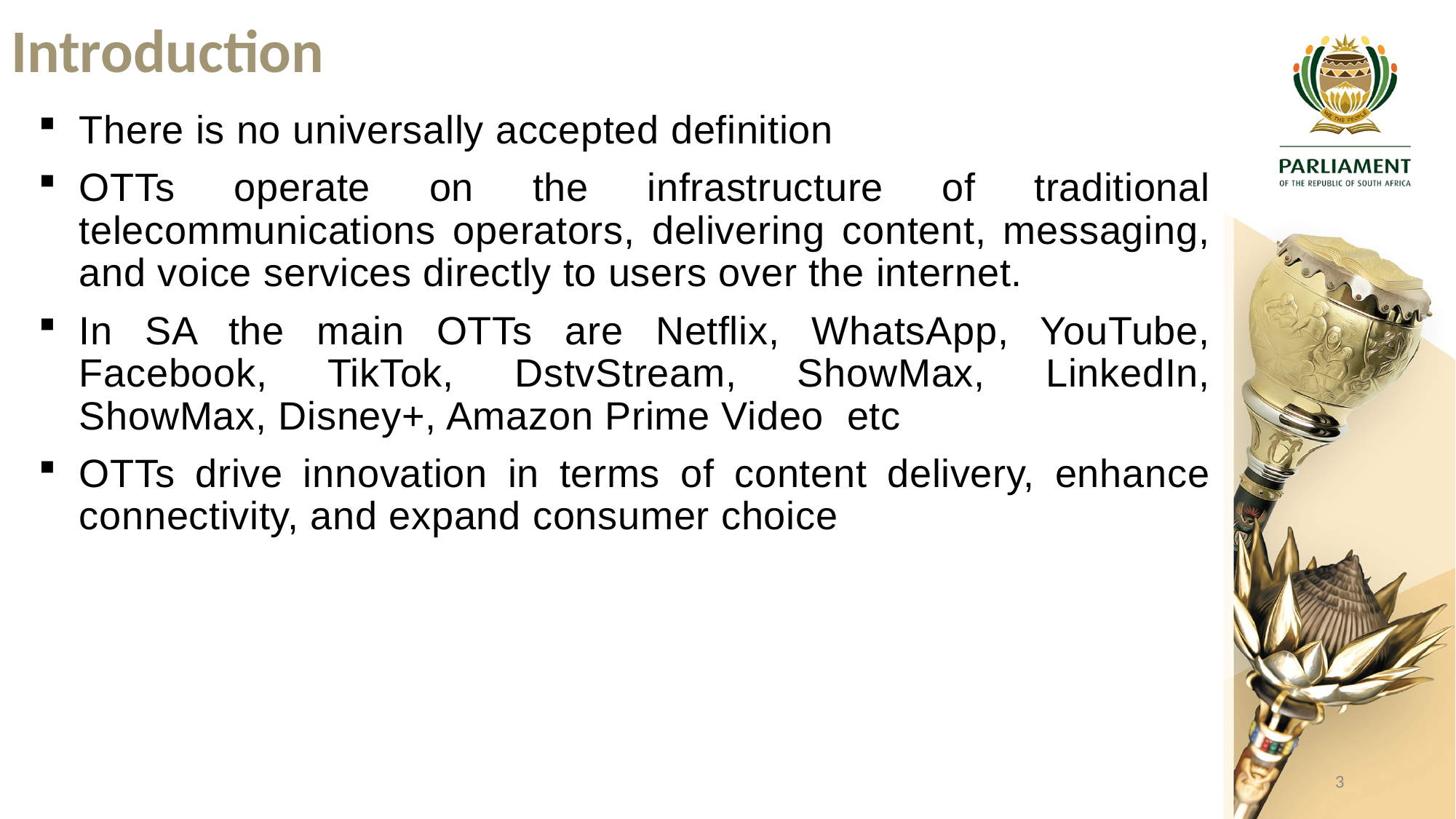

Introduction
There is no universally accepted definition
OTTs operate on the infrastructure of traditional telecommunications operators, delivering content, messaging, and voice services directly to users over the internet.
In SA the main OTTs are Netflix, WhatsApp, YouTube, Facebook, TikTok, DstvStream, ShowMax, LinkedIn, ShowMax, Disney+, Amazon Prime Video  etc
OTTs drive innovation in terms of content delivery, enhance connectivity, and expand consumer choice

3